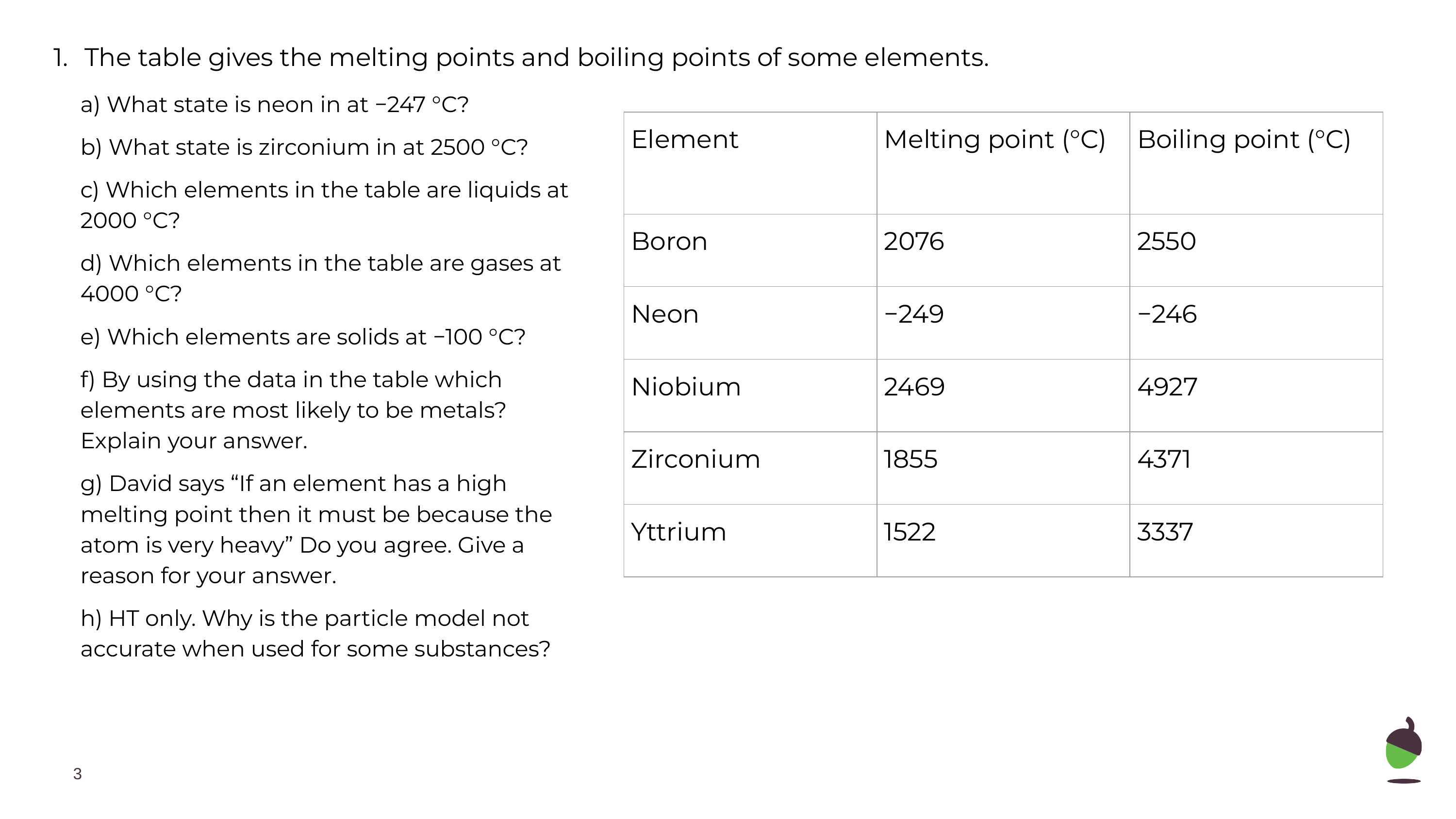

The table gives the melting points and boiling points of some elements.

a) What state is neon in at −247 °C?
b) What state is zirconium in at 2500 °C?
c) Which elements in the table are liquids at 2000 °C?
d) Which elements in the table are gases at 4000 °C?
e) Which elements are solids at −100 °C?
f) By using the data in the table which elements are most likely to be metals? Explain your answer.
g) David says “If an element has a high melting point then it must be because the atom is very heavy” Do you agree. Give a reason for your answer.
h) HT only. Why is the particle model not accurate when used for some substances?
| Element | Melting point (°C) | Boiling point (°C) |
| --- | --- | --- |
| Boron | 2076 | 2550 |
| Neon | −249 | −246 |
| Niobium | 2469 | 4927 |
| Zirconium | 1855 | 4371 |
| Yttrium | 1522 | 3337 |
3